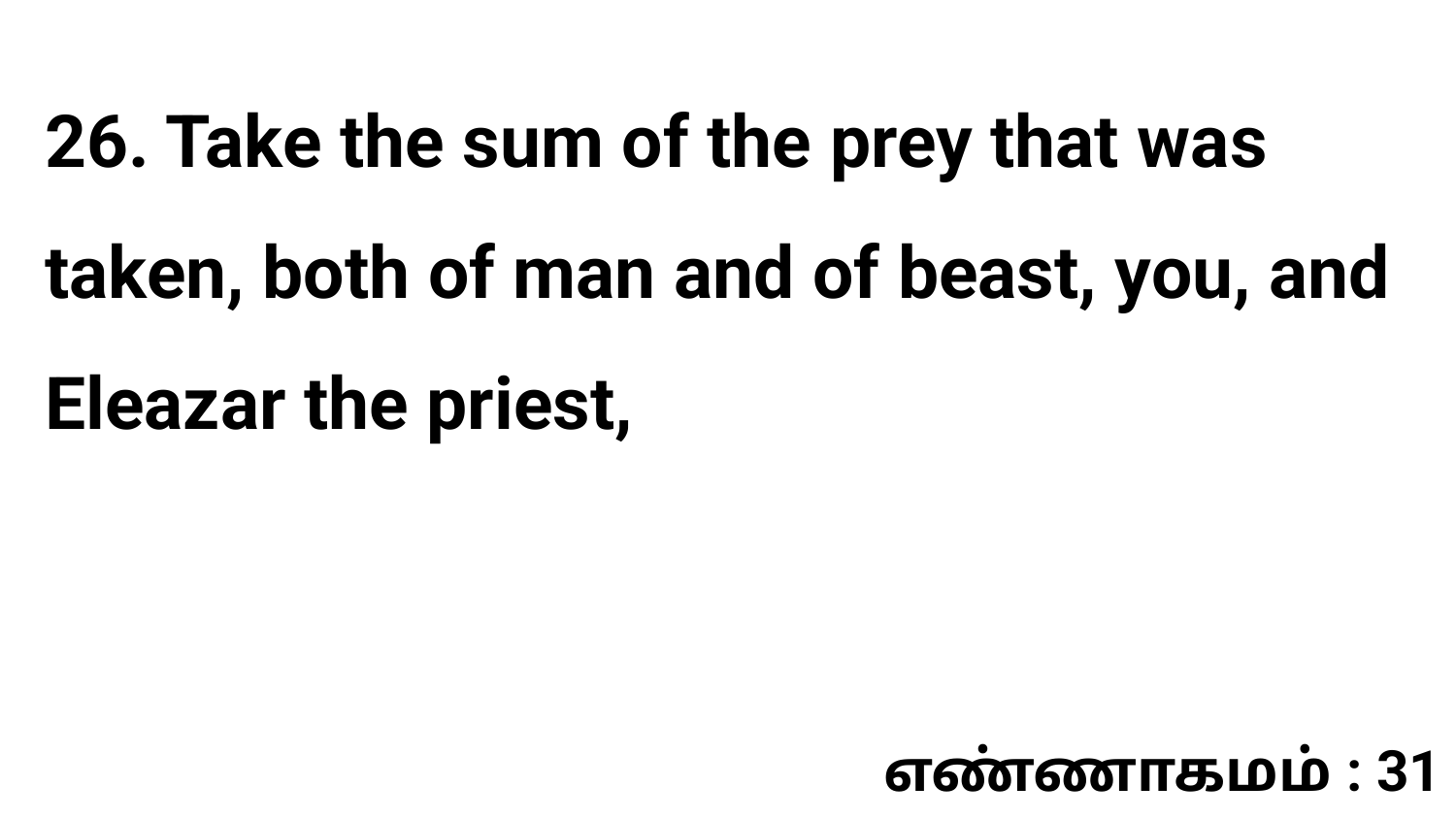

26. Take the sum of the prey that was taken, both of man and of beast, you, and Eleazar the priest,
எண்ணாகமம் : 31